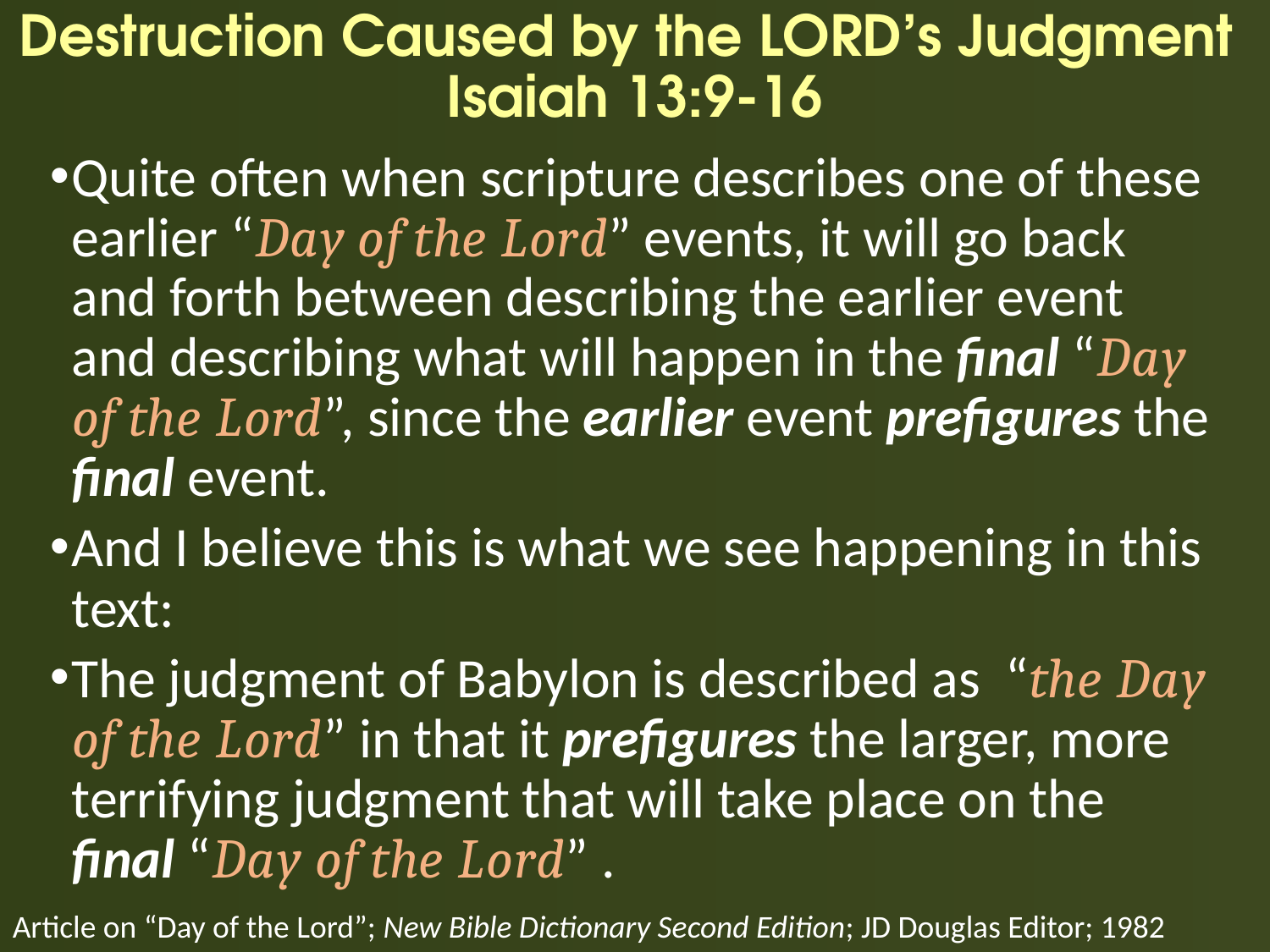

# Destruction Caused by the LORD’s Judgment Isaiah 13:9-16
Quite often when scripture describes one of these earlier “Day of the Lord” events, it will go back and forth between describing the earlier event and describing what will happen in the final “Day of the Lord”, since the earlier event prefigures the final event.
And I believe this is what we see happening in this text:
The judgment of Babylon is described as  “the Day of the Lord” in that it prefigures the larger, more terrifying judgment that will take place on the final “Day of the Lord” .

Article on “Day of the Lord”; New Bible Dictionary Second Edition; JD Douglas Editor; 1982